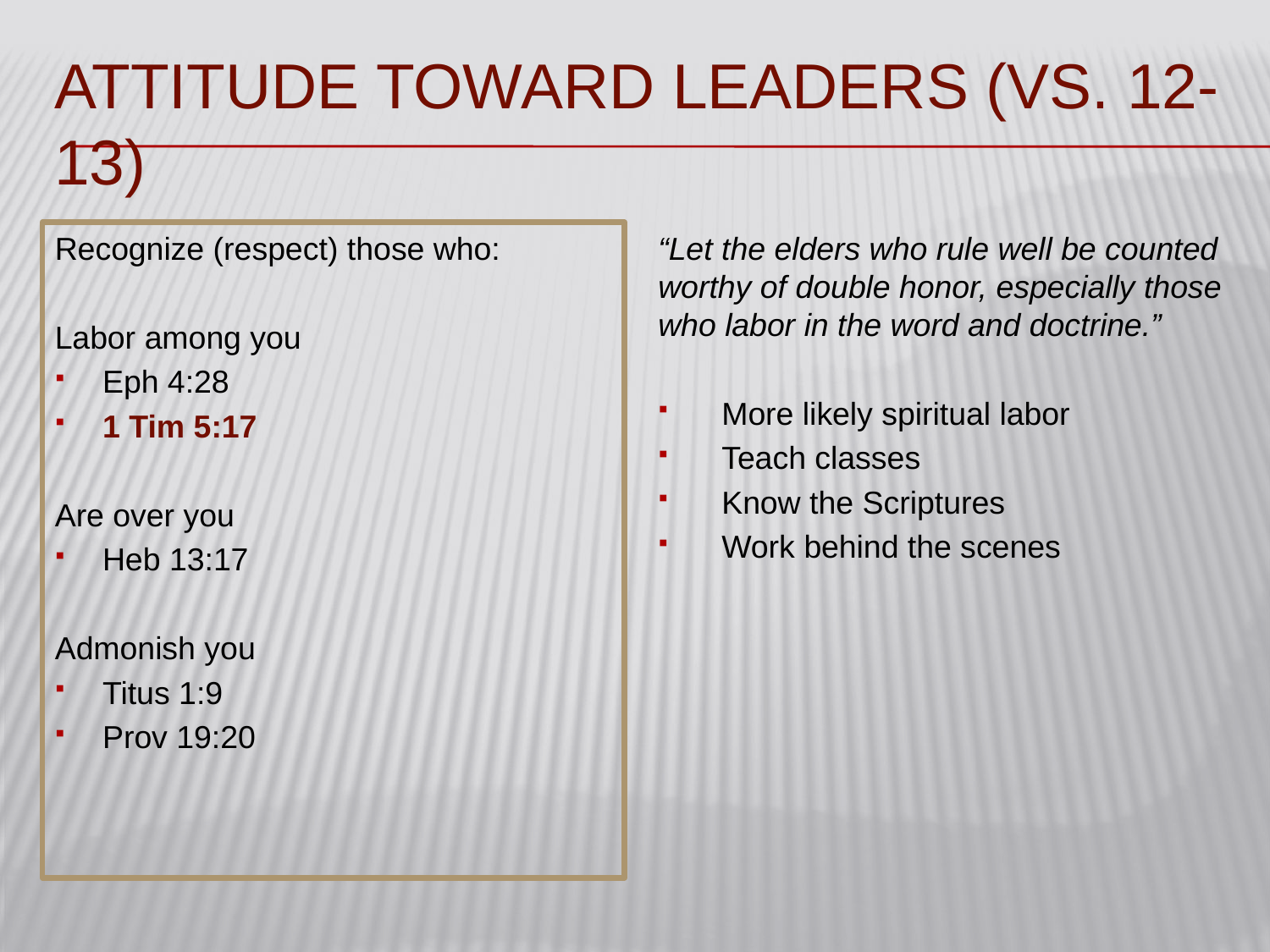

# Attitude toward leaders (vs. 12-13)
Recognize (respect) those who:

Labor among you
Eph 4:28
1 Tim 5:17

Are over you
Heb 13:17

Admonish you
Titus 1:9
Prov 19:20

“Let the elders who rule well be counted worthy of double honor, especially those who labor in the word and doctrine.”

More likely spiritual labor
Teach classes
Know the Scriptures
Work behind the scenes